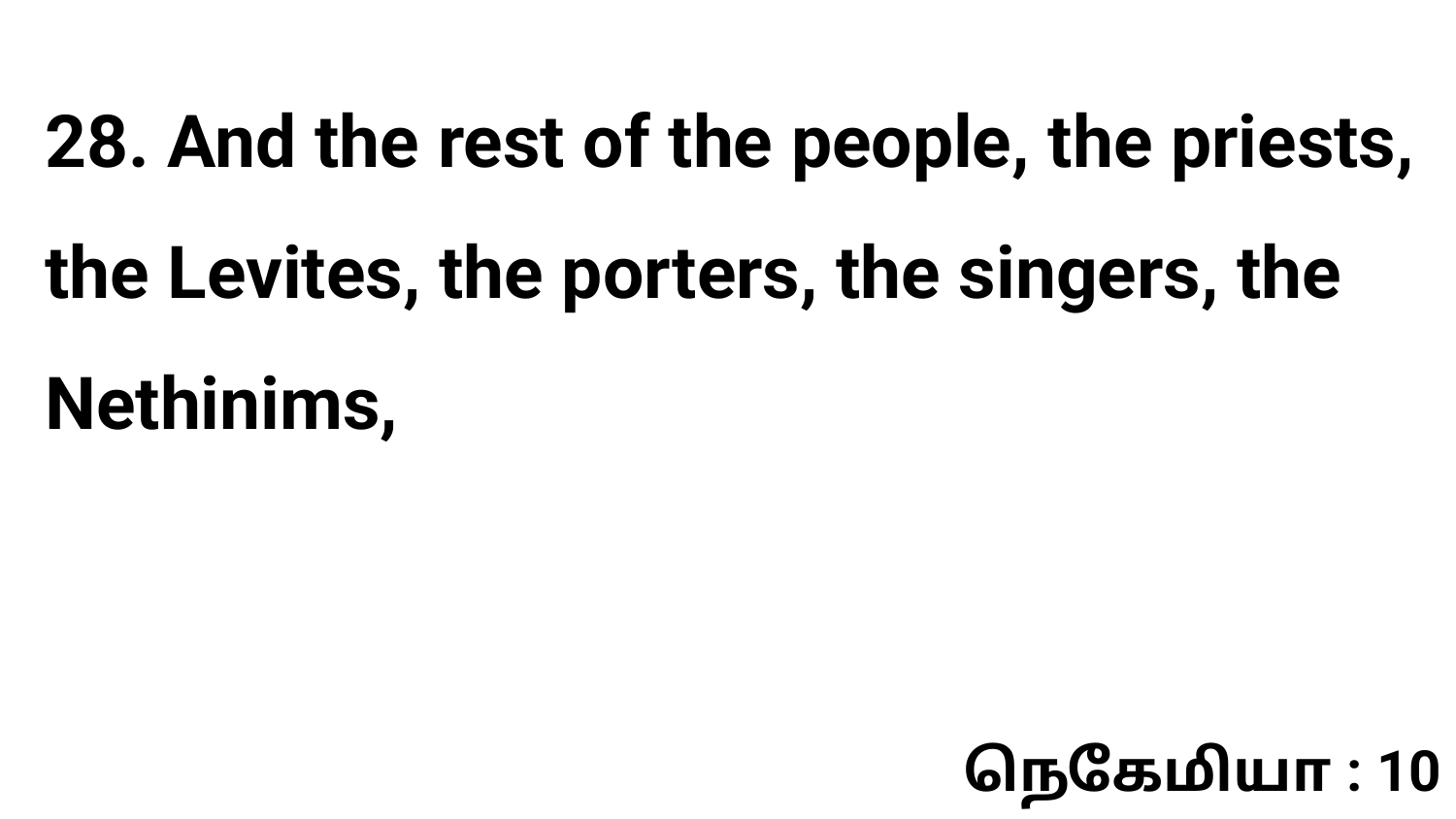

28. And the rest of the people, the priests, the Levites, the porters, the singers, the Nethinims,
நெகேமியா : 10